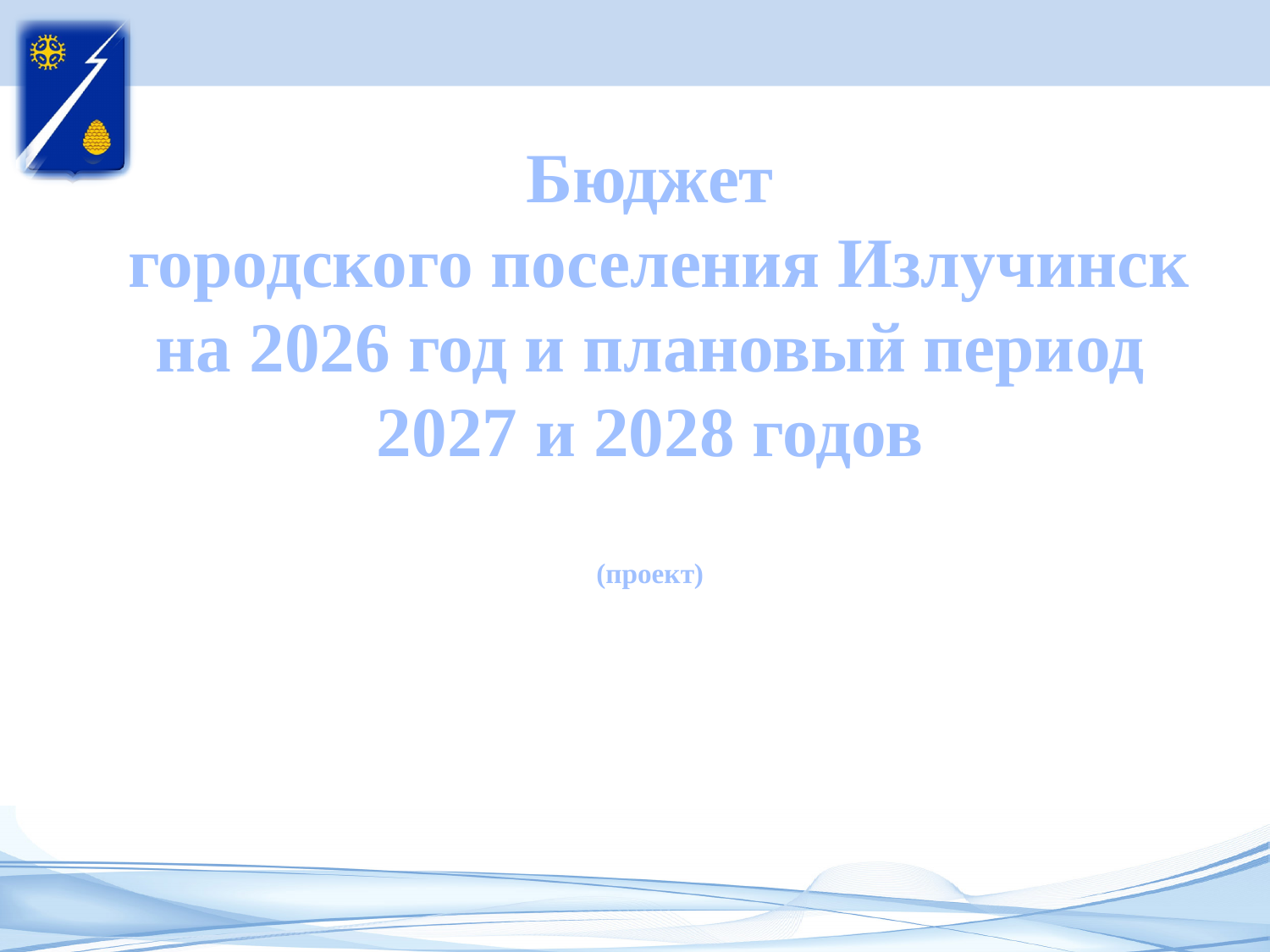

Бюджет
 городского поселения Излучинск на 2026 год и плановый период 2027 и 2028 годов

(проект)